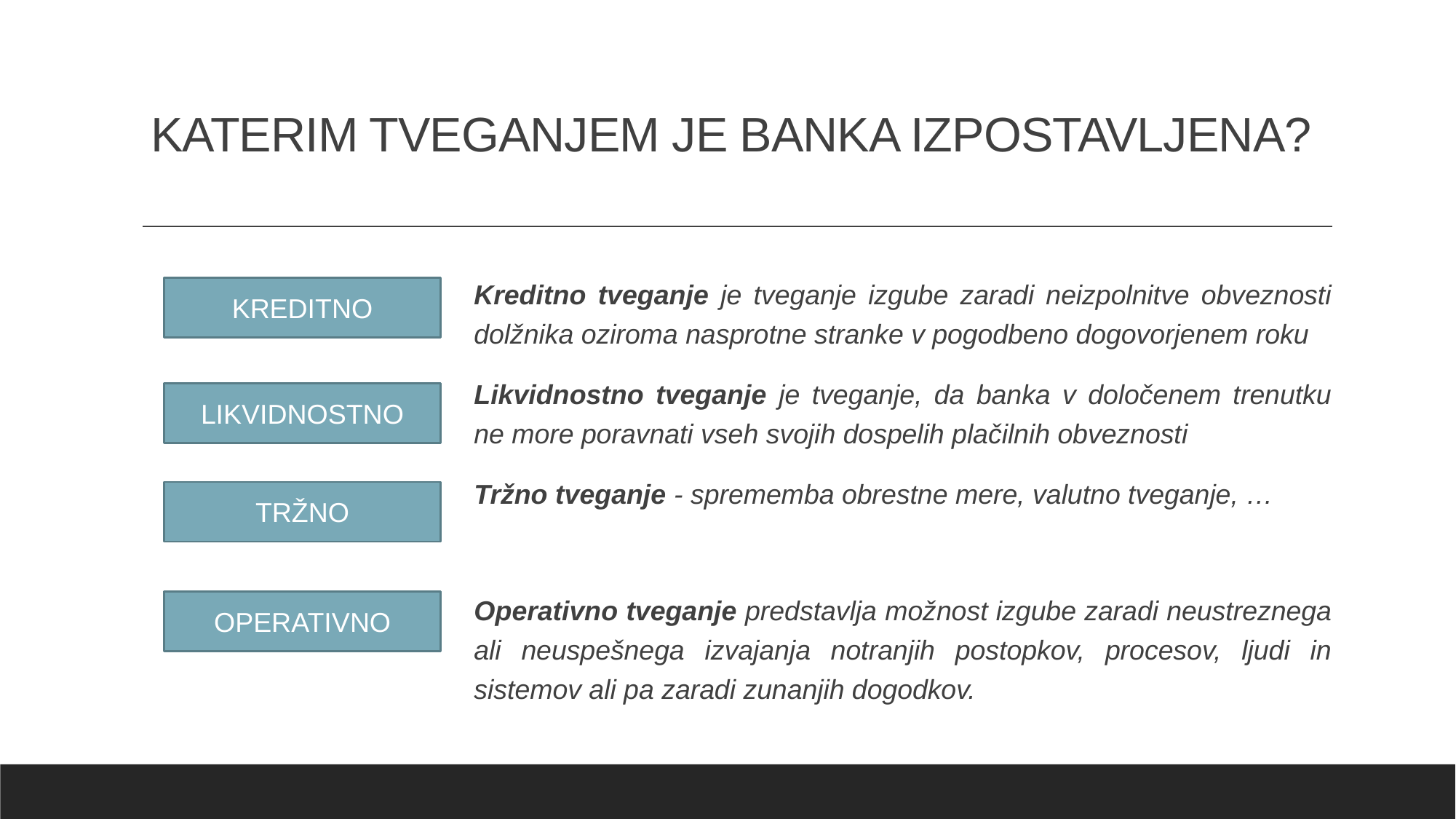

# KATERIM TVEGANJEM JE BANKA IZPOSTAVLJENA?

Kreditno tveganje je tveganje izgube zaradi neizpolnitve obveznosti dolžnika oziroma nasprotne stranke v pogodbeno dogovorjenem roku
Likvidnostno tveganje je tveganje, da banka v določenem trenutku ne more poravnati vseh svojih dospelih plačilnih obveznosti
Tržno tveganje - sprememba obrestne mere, valutno tveganje, …

Operativno tveganje predstavlja možnost izgube zaradi neustreznega ali neuspešnega izvajanja notranjih postopkov, procesov, ljudi in sistemov ali pa zaradi zunanjih dogodkov.

KREDITNO
LIKVIDNOSTNO
TRŽNO
OPERATIVNO